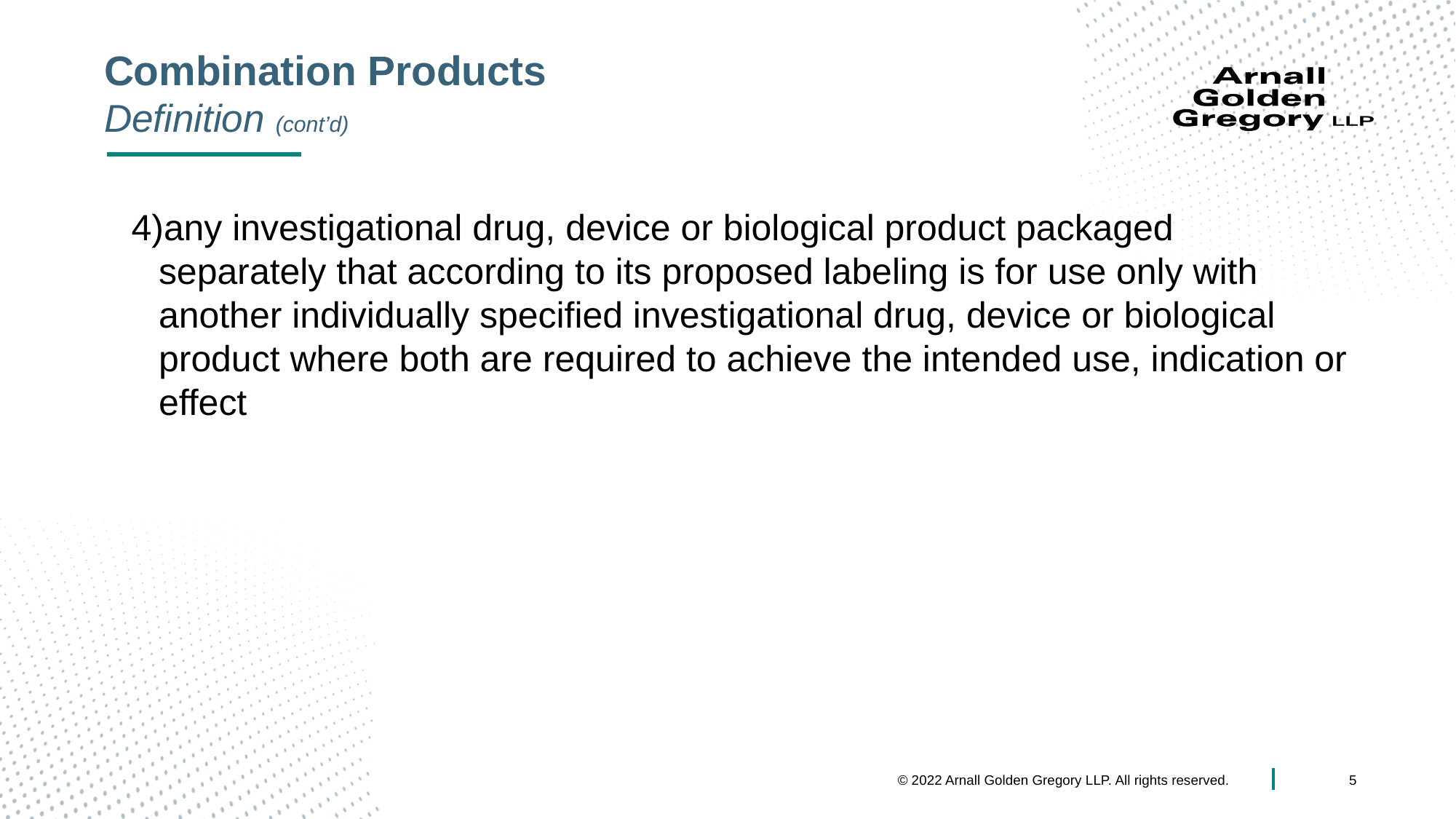

# Combination Products Definition (cont’d)
any investigational drug, device or biological product packaged separately that according to its proposed labeling is for use only with another individually specified investigational drug, device or biological product where both are required to achieve the intended use, indication or effect